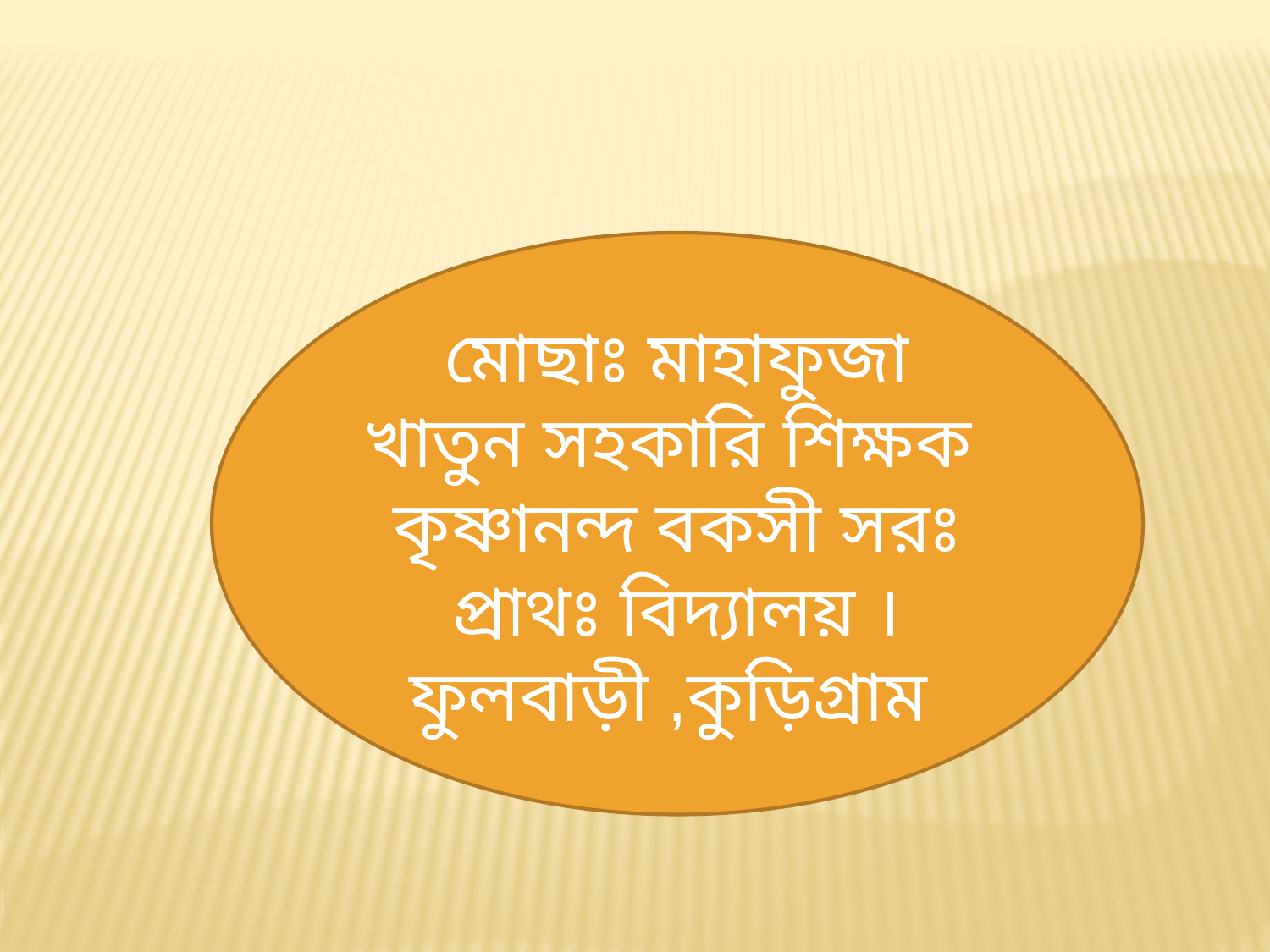

মোছাঃ মাহাফুজা খাতুন সহকারি শিক্ষক
কৃষ্ণানন্দ বকসী সরঃ প্রাথঃ বিদ্যালয় ।
ফুলবাড়ী ,কুড়িগ্রাম